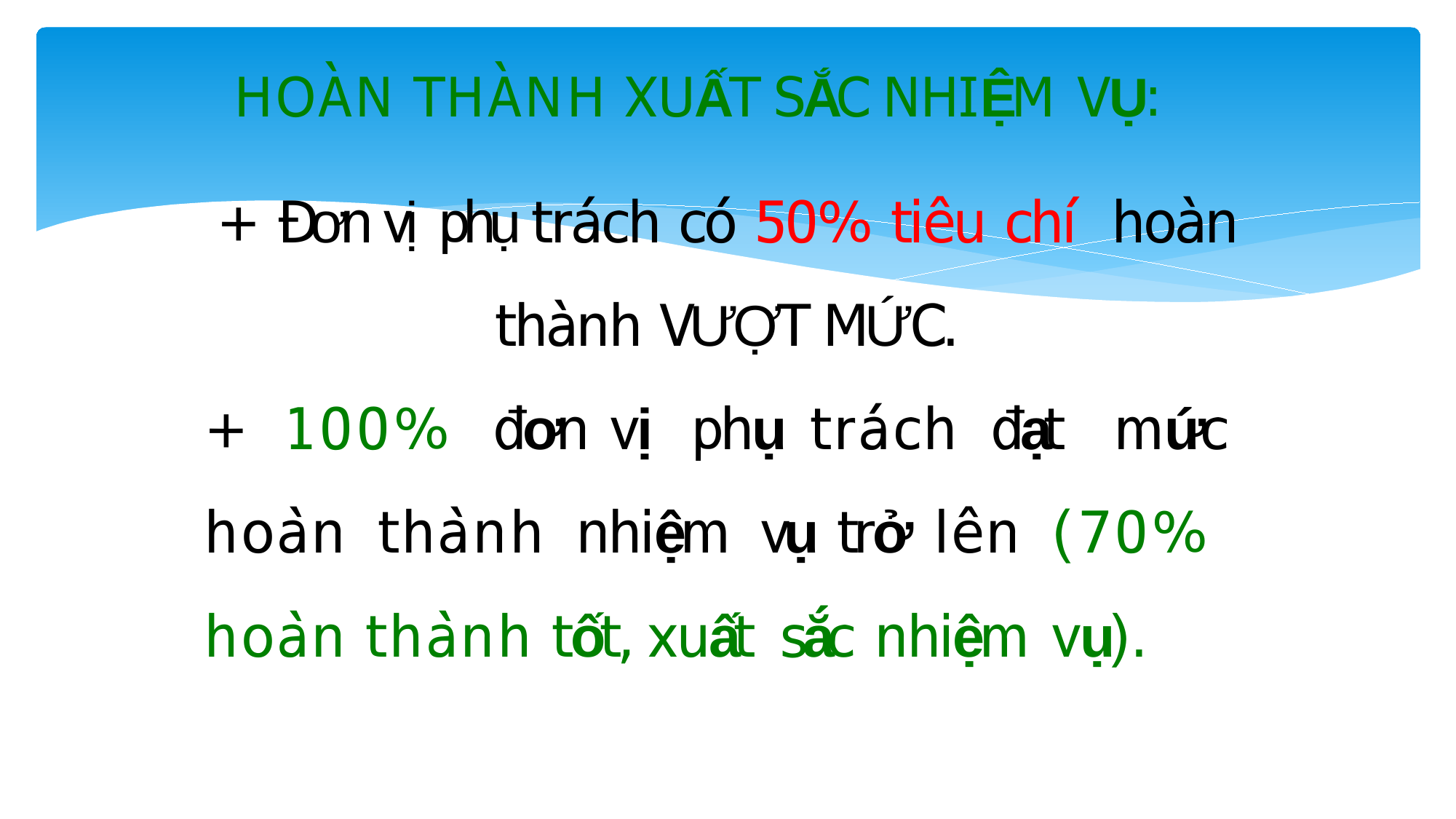

HOÀN THÀNH XUẤT SẮC NHIỆM VỤ:
# + Đơn vị phụ trách có 50% tiêu chí  hoàn thành VƯỢT MỨC.
+ 100% đơn vị phụ trách đạt  mức  hoàn thành nhiệm vụ trở lên (70%  hoàn thành tốt, xuất  sắc  nhiệm vụ).